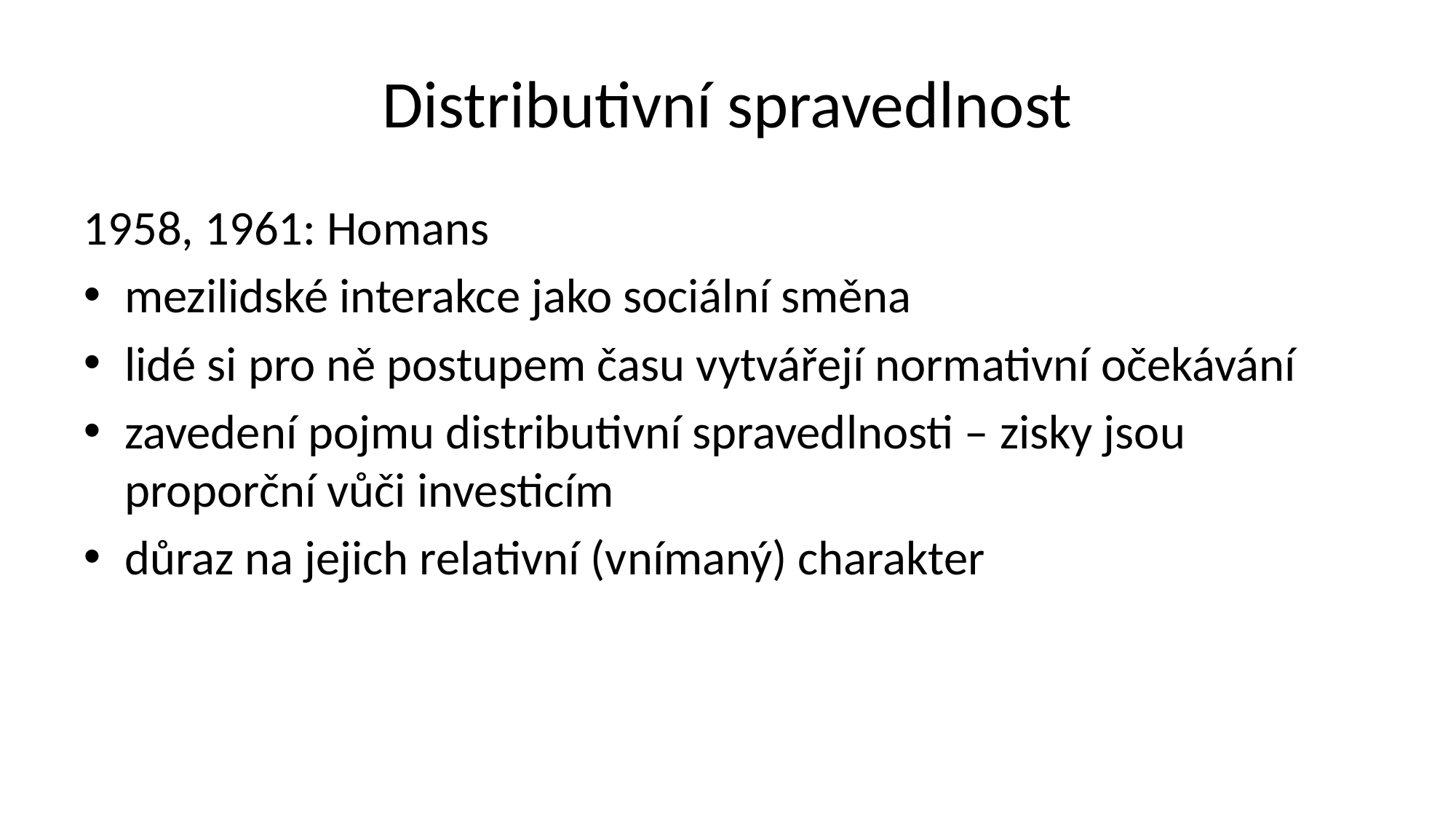

# Distributivní spravedlnost
1958, 1961: Homans
mezilidské interakce jako sociální směna
lidé si pro ně postupem času vytvářejí normativní očekávání
zavedení pojmu distributivní spravedlnosti – zisky jsou proporční vůči investicím
důraz na jejich relativní (vnímaný) charakter